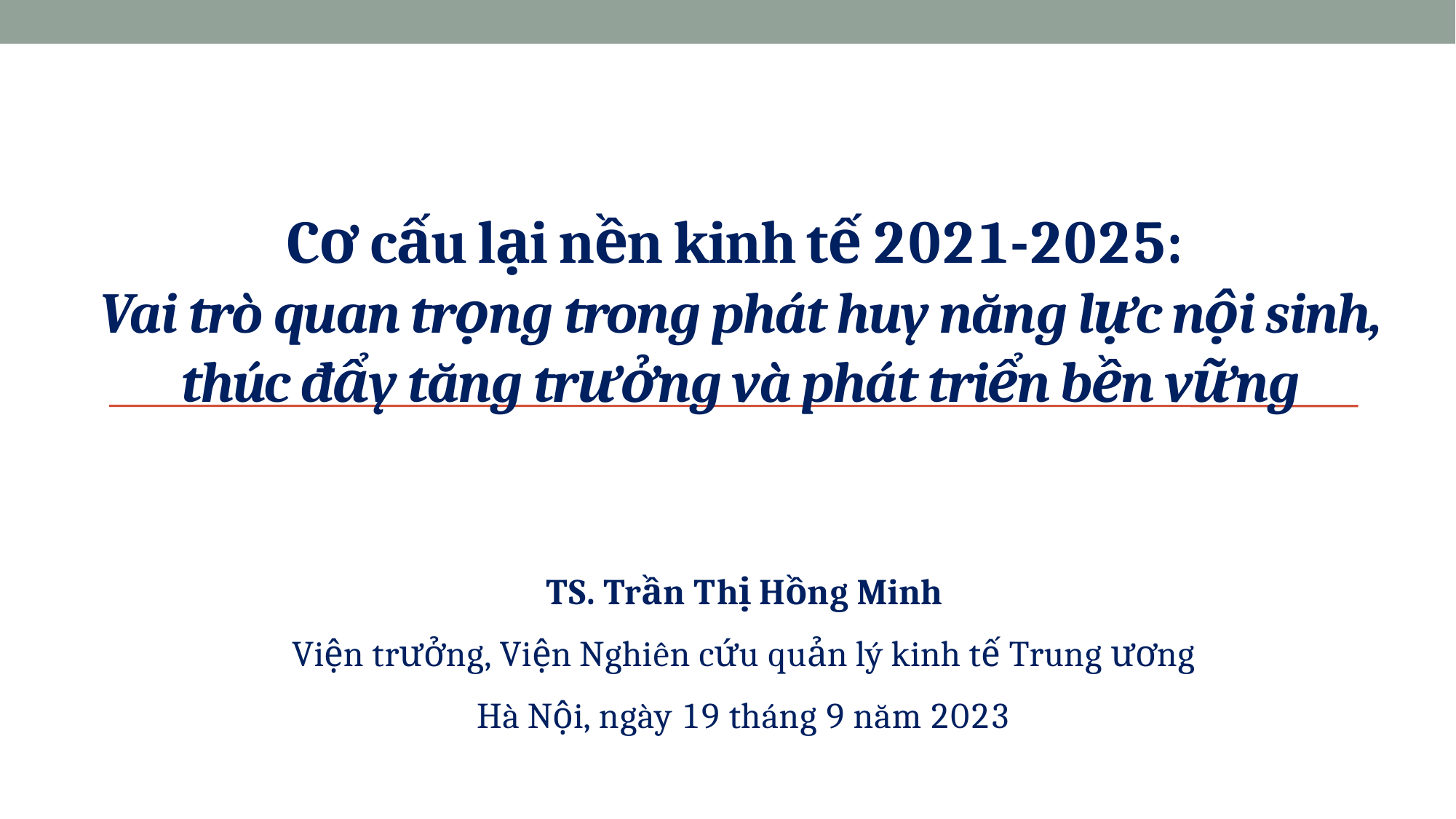

# Cơ cấu lại nền kinh tế 2021-2025: Vai trò quan trọng trong phát huy năng lực nội sinh, thúc đẩy tăng trưởng và phát triển bền vững
TS. Trần Thị Hồng Minh
Viện trưởng, Viện Nghiên cứu quản lý kinh tế Trung ương
Hà Nội, ngày 19 tháng 9 năm 2023